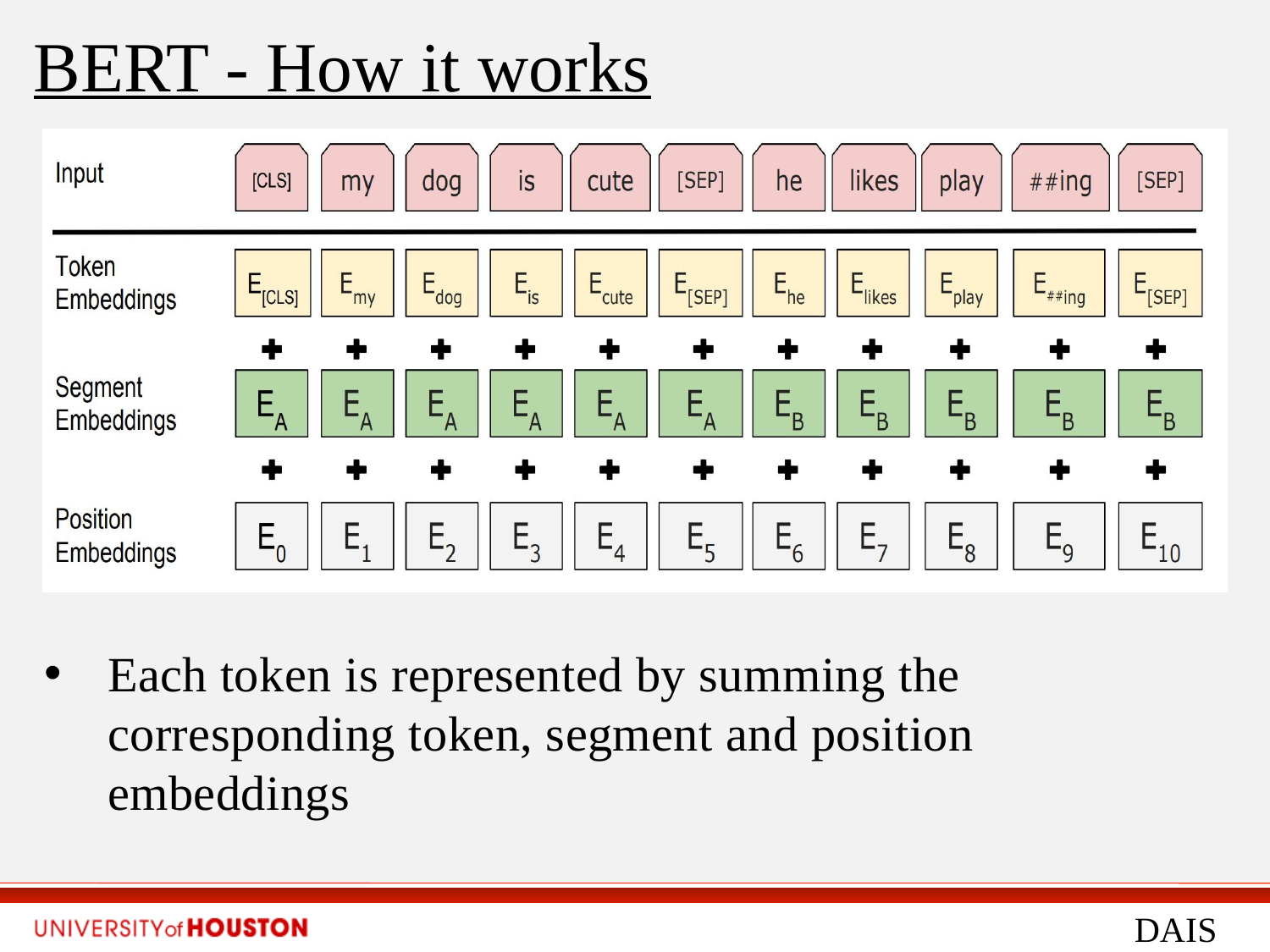

BERT - How it works

Each token is represented by summing the corresponding token, segment and position embeddings
DAIS